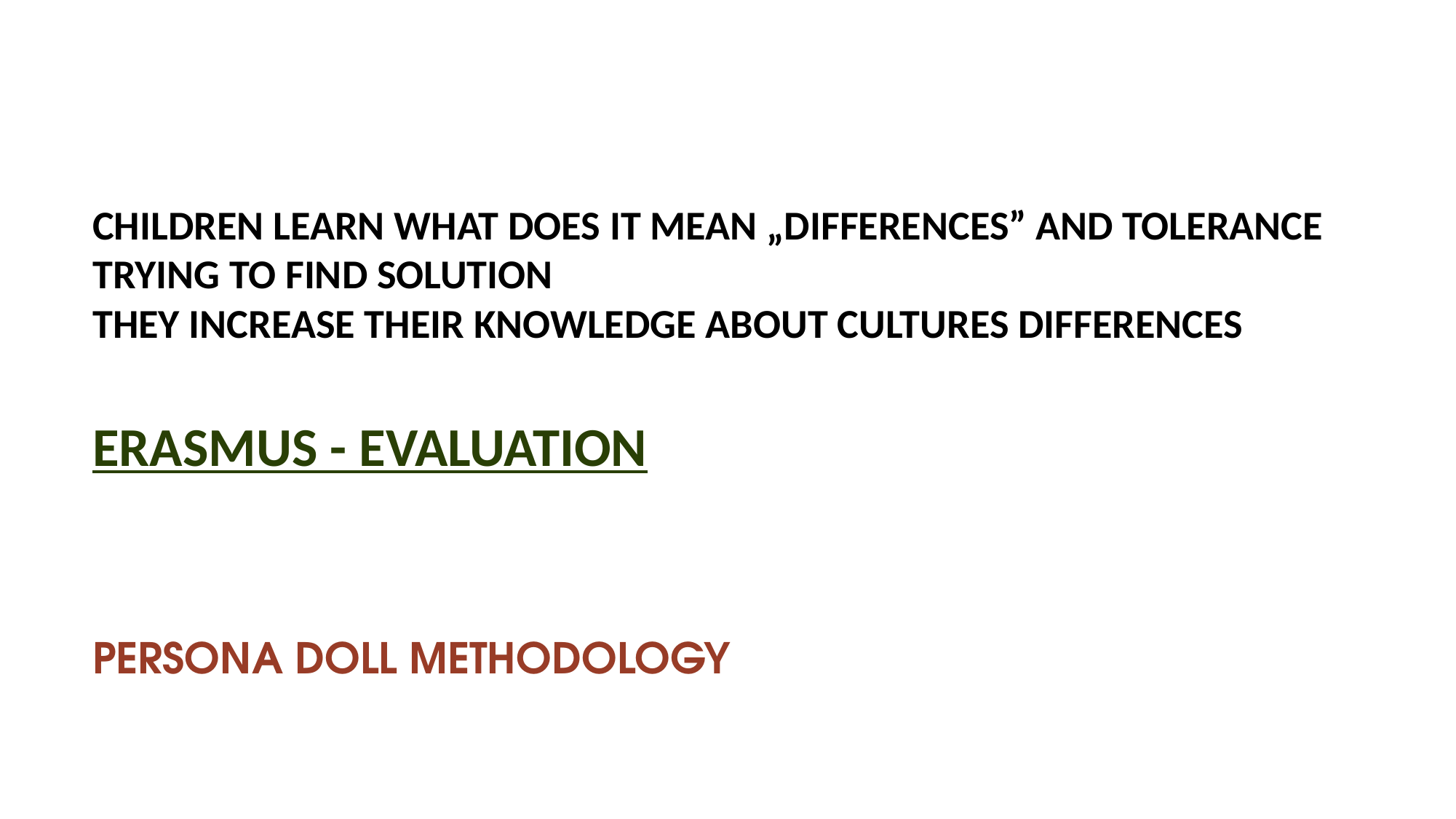

# CHILDREN LEARN WHAT does it MEAN „DIFFERENCES” ANd TOLERANCE TRYING TO FIND SOLUTION They increase their knowledge about cultures differences ERASMUS - EVALUATION
PERSONA DOLL METHODOLOGY